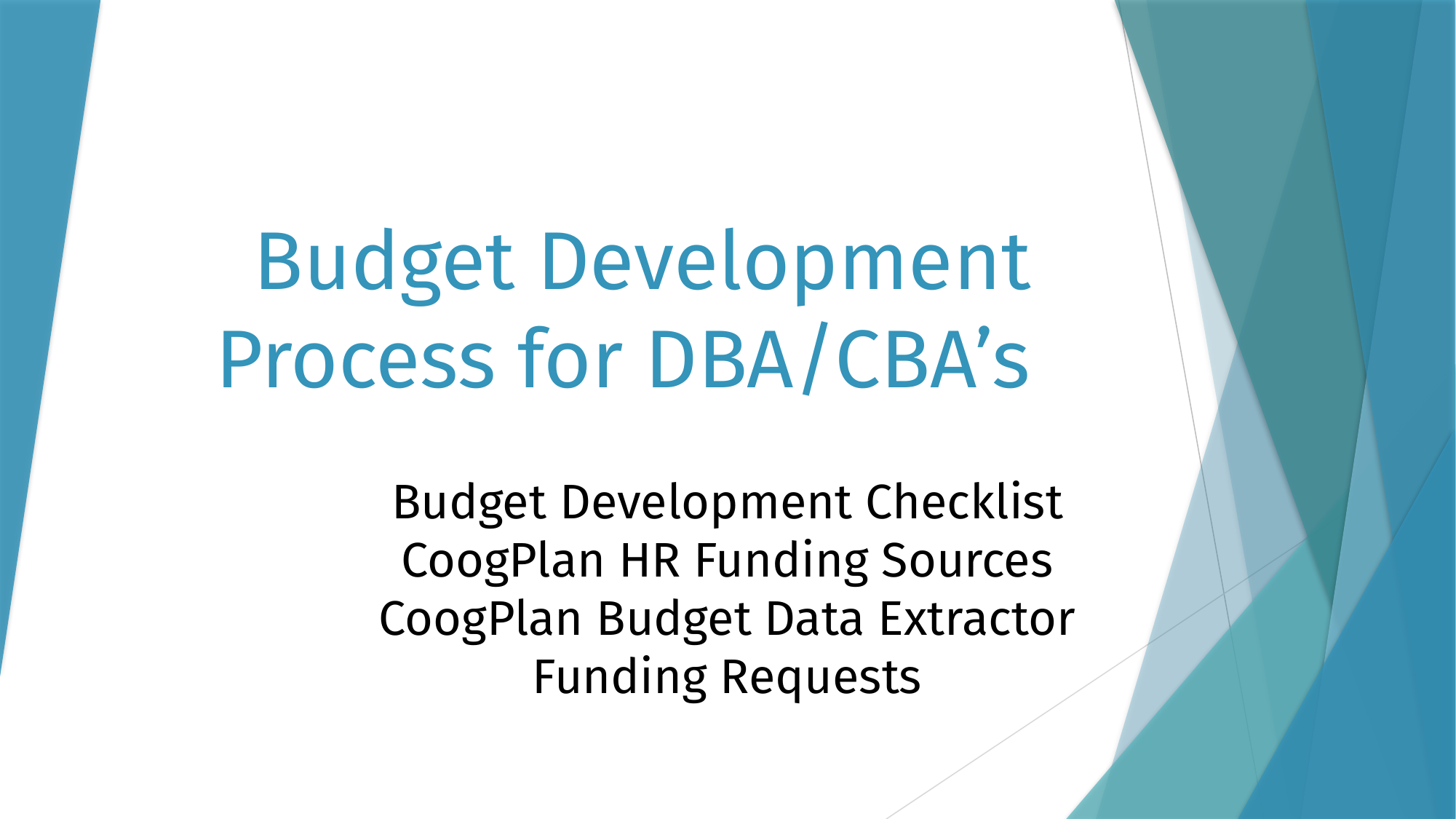

# Budget Development Process for DBA/CBA’s
Budget Development Checklist
CoogPlan HR Funding Sources
CoogPlan Budget Data Extractor
Funding Requests